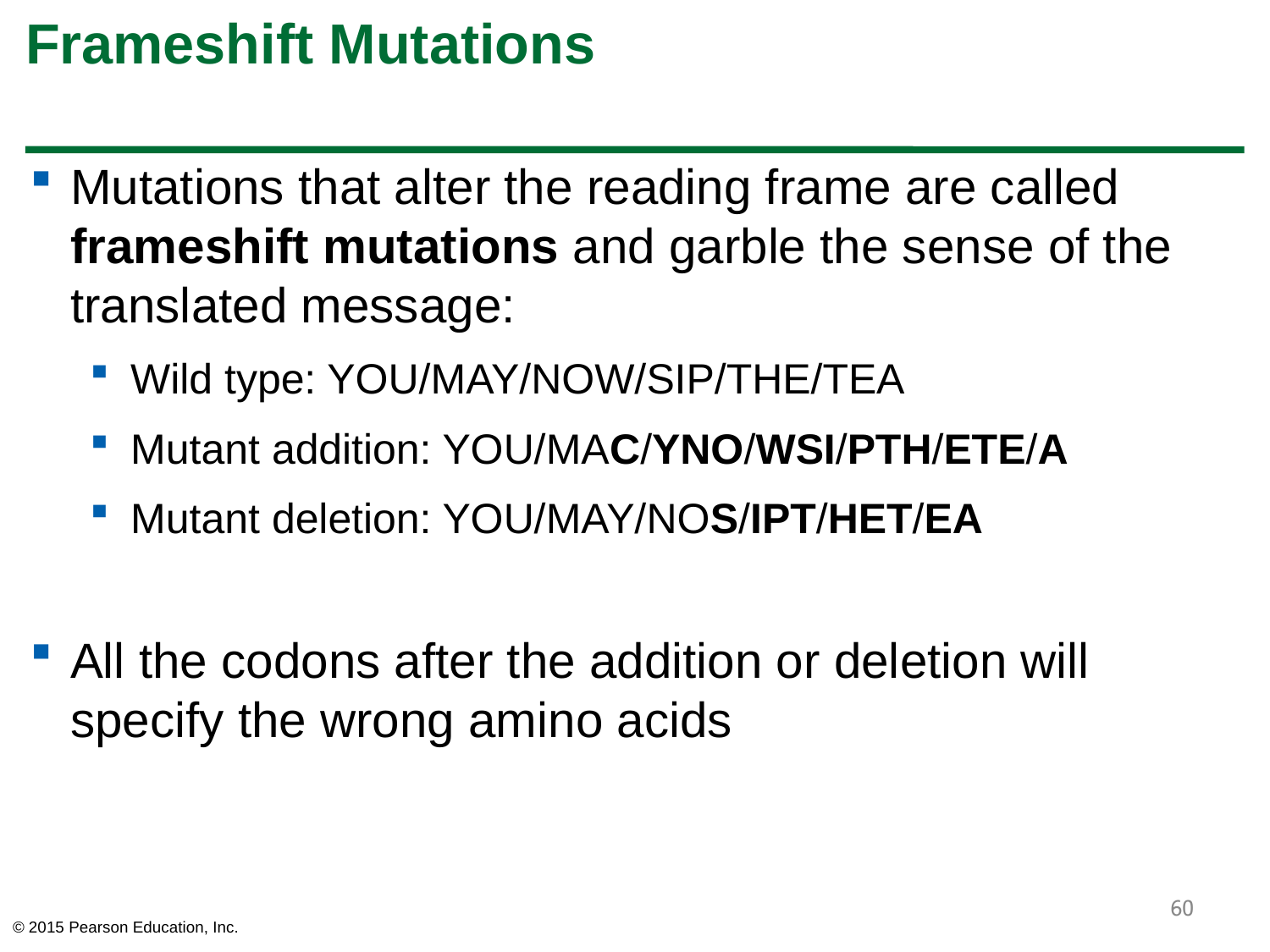

# Frameshift Mutations
Mutations that alter the reading frame are called frameshift mutations and garble the sense of the translated message:
Wild type: YOU/MAY/NOW/SIP/THE/TEA
Mutant addition: YOU/MAC/YNO/WSI/PTH/ETE/A
Mutant deletion: YOU/MAY/NOS/IPT/HET/EA

All the codons after the addition or deletion will specify the wrong amino acids
60
© 2015 Pearson Education, Inc.